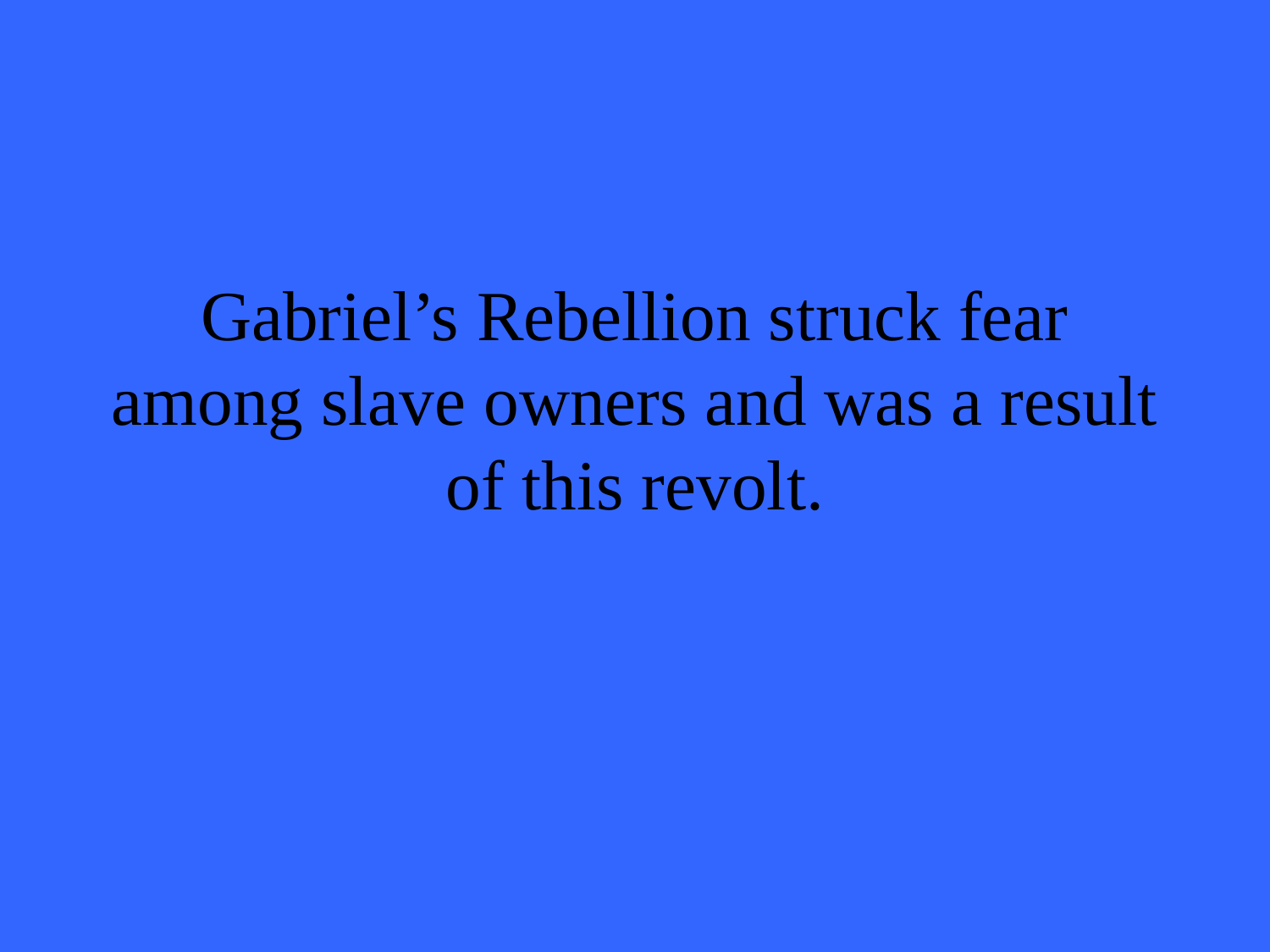

# Gabriel’s Rebellion struck fear among slave owners and was a result of this revolt.